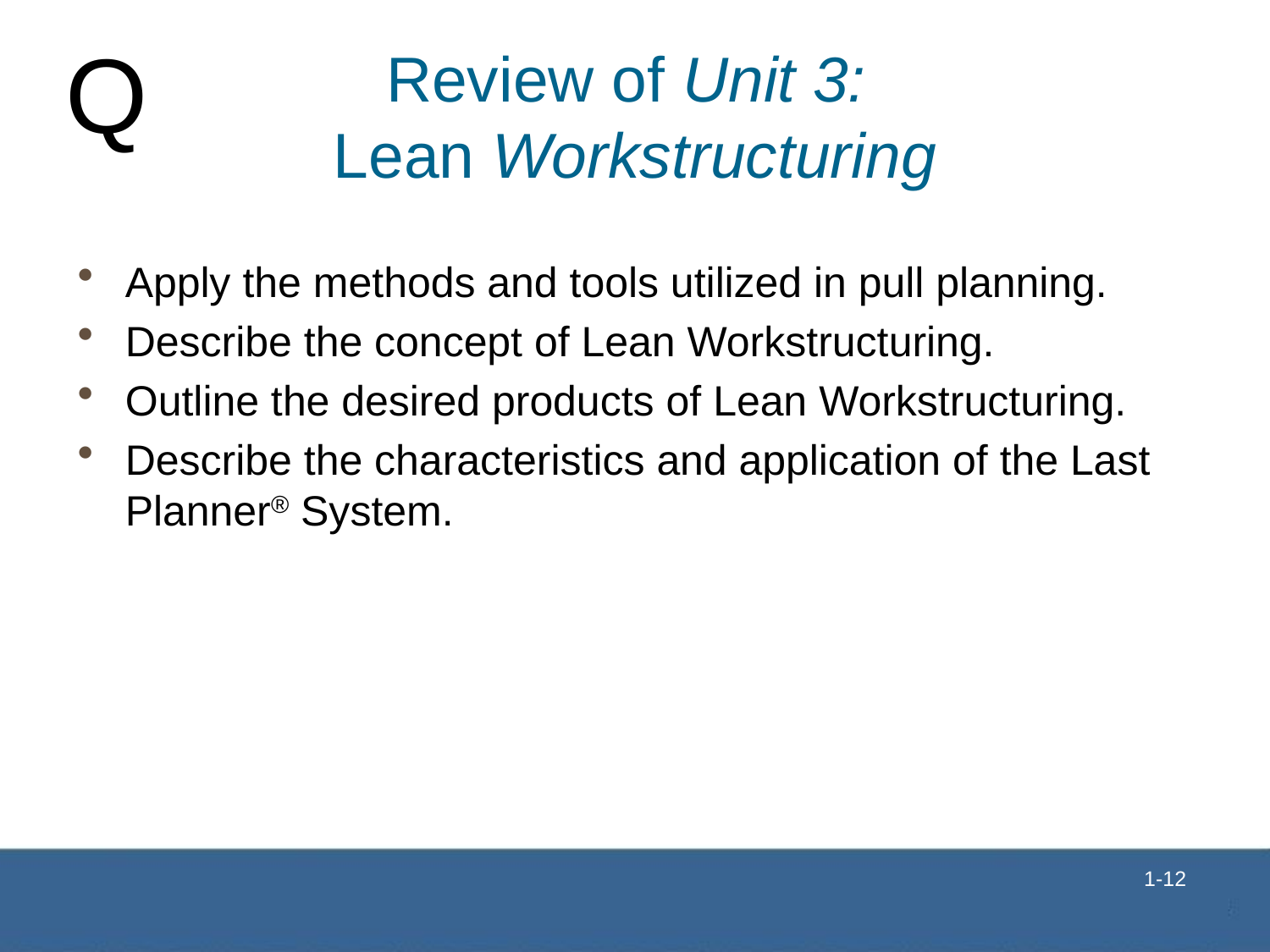

# Review of Unit 3: Lean Workstructuring
Apply the methods and tools utilized in pull planning.
Describe the concept of Lean Workstructuring.
Outline the desired products of Lean Workstructuring.
Describe the characteristics and application of the Last Planner® System.
 1-12